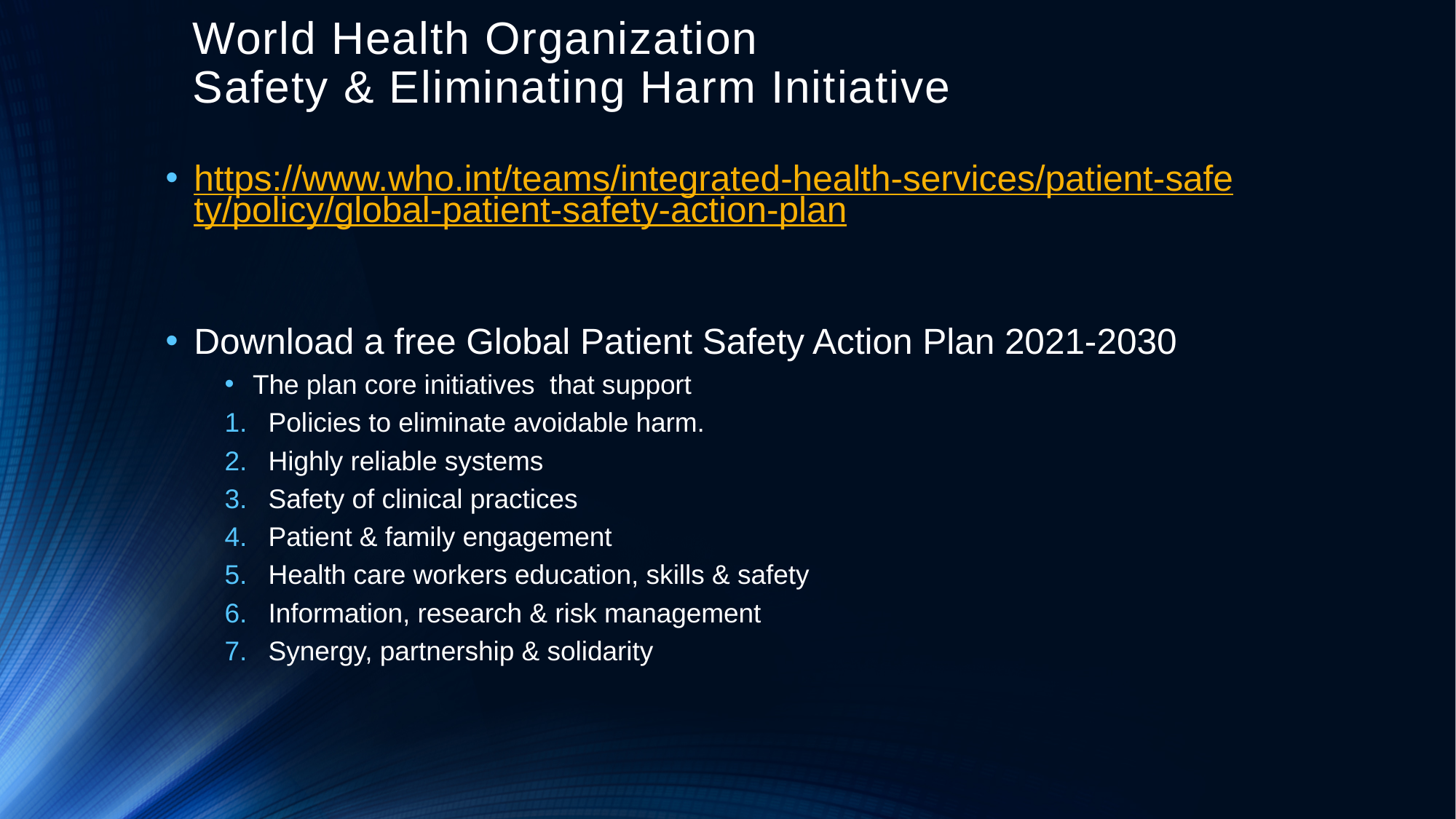

# World Health Organization Safety & Eliminating Harm Initiative
https://www.who.int/teams/integrated-health-services/patient-safety/policy/global-patient-safety-action-plan

Download a free Global Patient Safety Action Plan 2021-2030
The plan core initiatives  that support
Policies to eliminate avoidable harm.
Highly reliable systems
Safety of clinical practices
Patient & family engagement
Health care workers education, skills & safety
Information, research & risk management
Synergy, partnership & solidarity